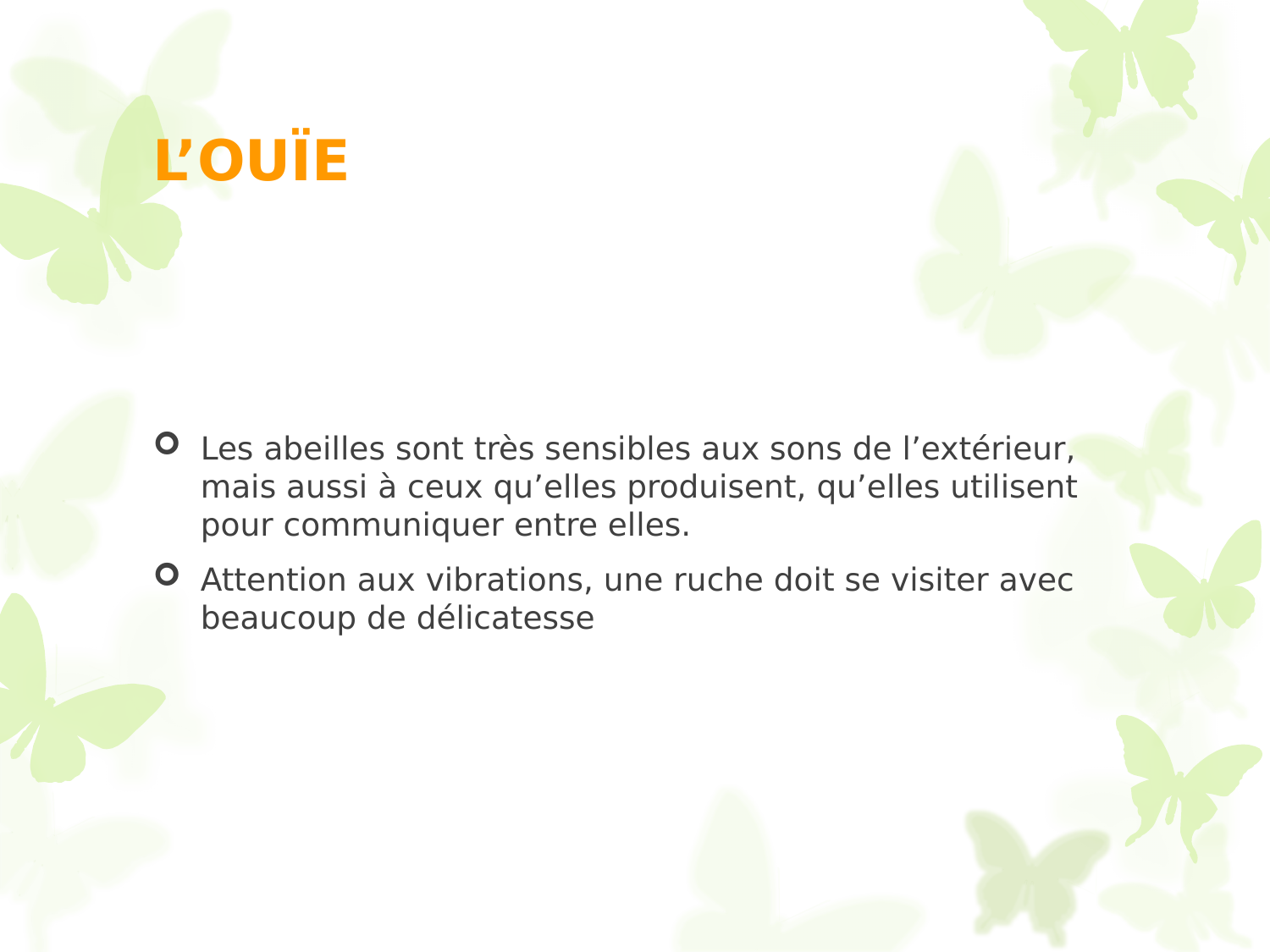

# L’OUÏE
Les abeilles sont très sensibles aux sons de l’extérieur, mais aussi à ceux qu’elles produisent, qu’elles utilisent pour communiquer entre elles.
Attention aux vibrations, une ruche doit se visiter avec beaucoup de délicatesse